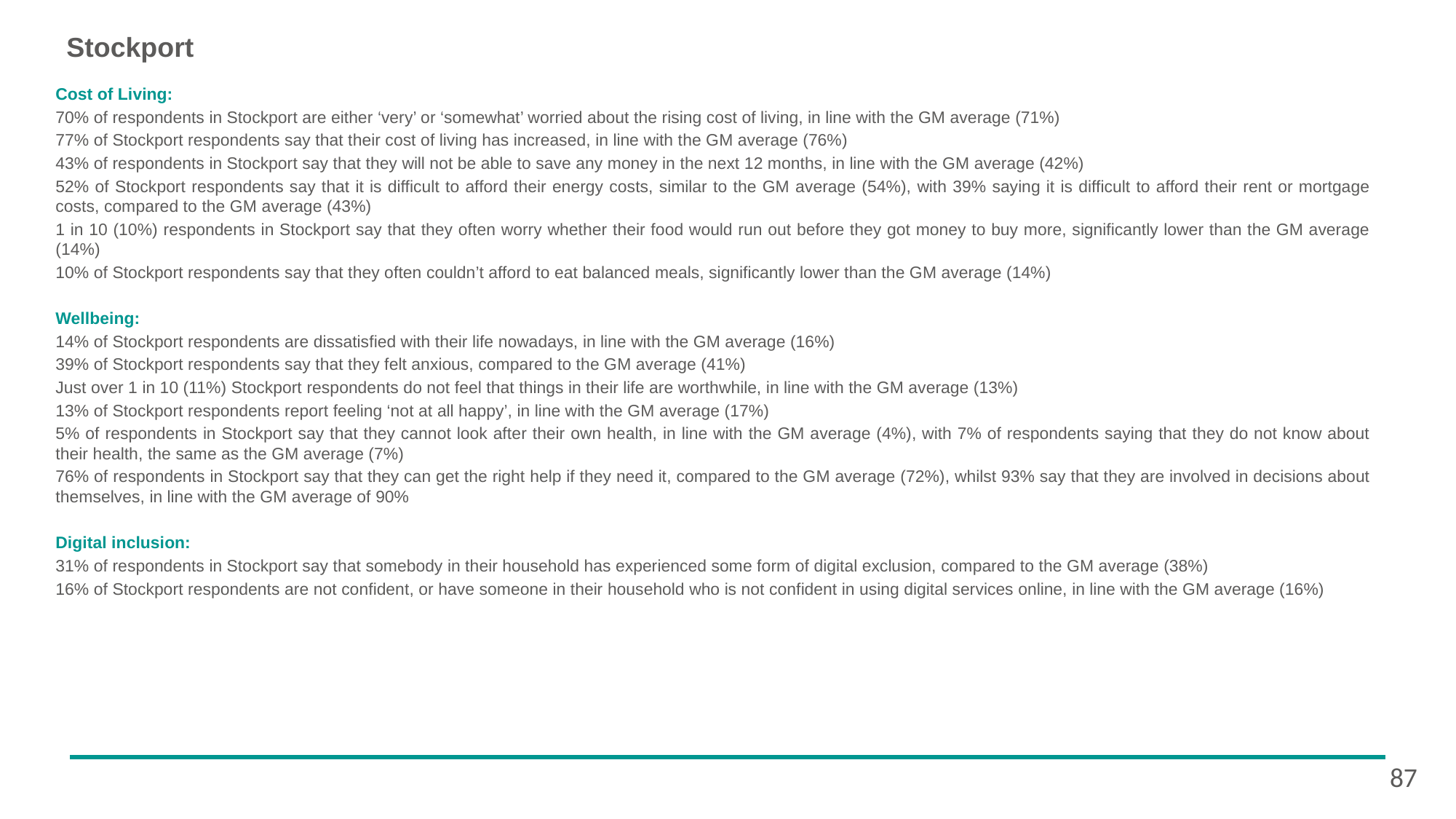

# Stockport
Cost of Living:
70% of respondents in Stockport are either ‘very’ or ‘somewhat’ worried about the rising cost of living, in line with the GM average (71%)
77% of Stockport respondents say that their cost of living has increased, in line with the GM average (76%)
43% of respondents in Stockport say that they will not be able to save any money in the next 12 months, in line with the GM average (42%)
52% of Stockport respondents say that it is difficult to afford their energy costs, similar to the GM average (54%), with 39% saying it is difficult to afford their rent or mortgage costs, compared to the GM average (43%)
1 in 10 (10%) respondents in Stockport say that they often worry whether their food would run out before they got money to buy more, significantly lower than the GM average (14%)
10% of Stockport respondents say that they often couldn’t afford to eat balanced meals, significantly lower than the GM average (14%)

Wellbeing:
14% of Stockport respondents are dissatisfied with their life nowadays, in line with the GM average (16%)
39% of Stockport respondents say that they felt anxious, compared to the GM average (41%)
Just over 1 in 10 (11%) Stockport respondents do not feel that things in their life are worthwhile, in line with the GM average (13%)
13% of Stockport respondents report feeling ‘not at all happy’, in line with the GM average (17%)
5% of respondents in Stockport say that they cannot look after their own health, in line with the GM average (4%), with 7% of respondents saying that they do not know about their health, the same as the GM average (7%)
76% of respondents in Stockport say that they can get the right help if they need it, compared to the GM average (72%), whilst 93% say that they are involved in decisions about themselves, in line with the GM average of 90%

Digital inclusion:
31% of respondents in Stockport say that somebody in their household has experienced some form of digital exclusion, compared to the GM average (38%)
16% of Stockport respondents are not confident, or have someone in their household who is not confident in using digital services online, in line with the GM average (16%)

87